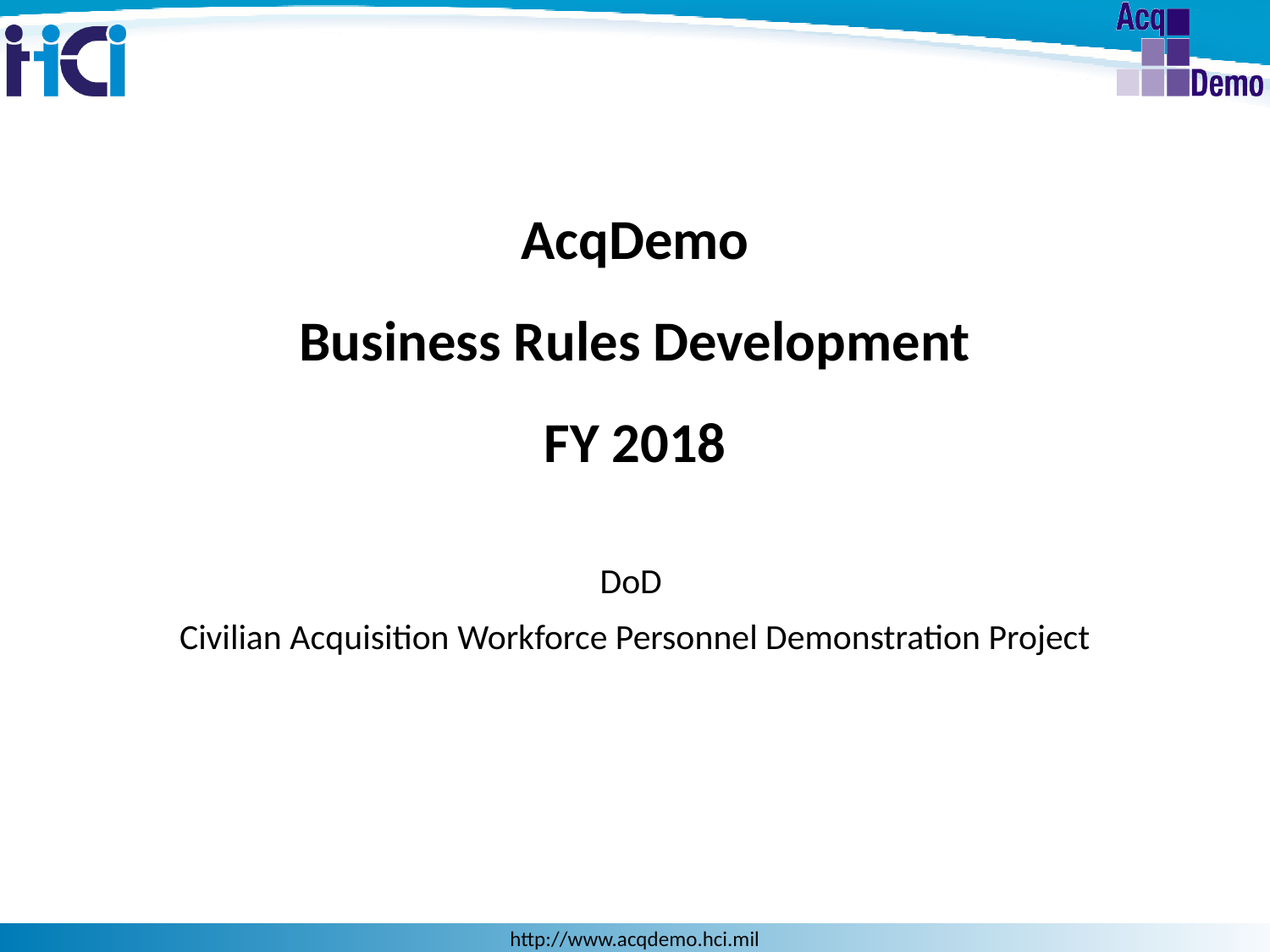

# AcqDemo Business Rules Development FY 2018
DoD
Civilian Acquisition Workforce Personnel Demonstration Project